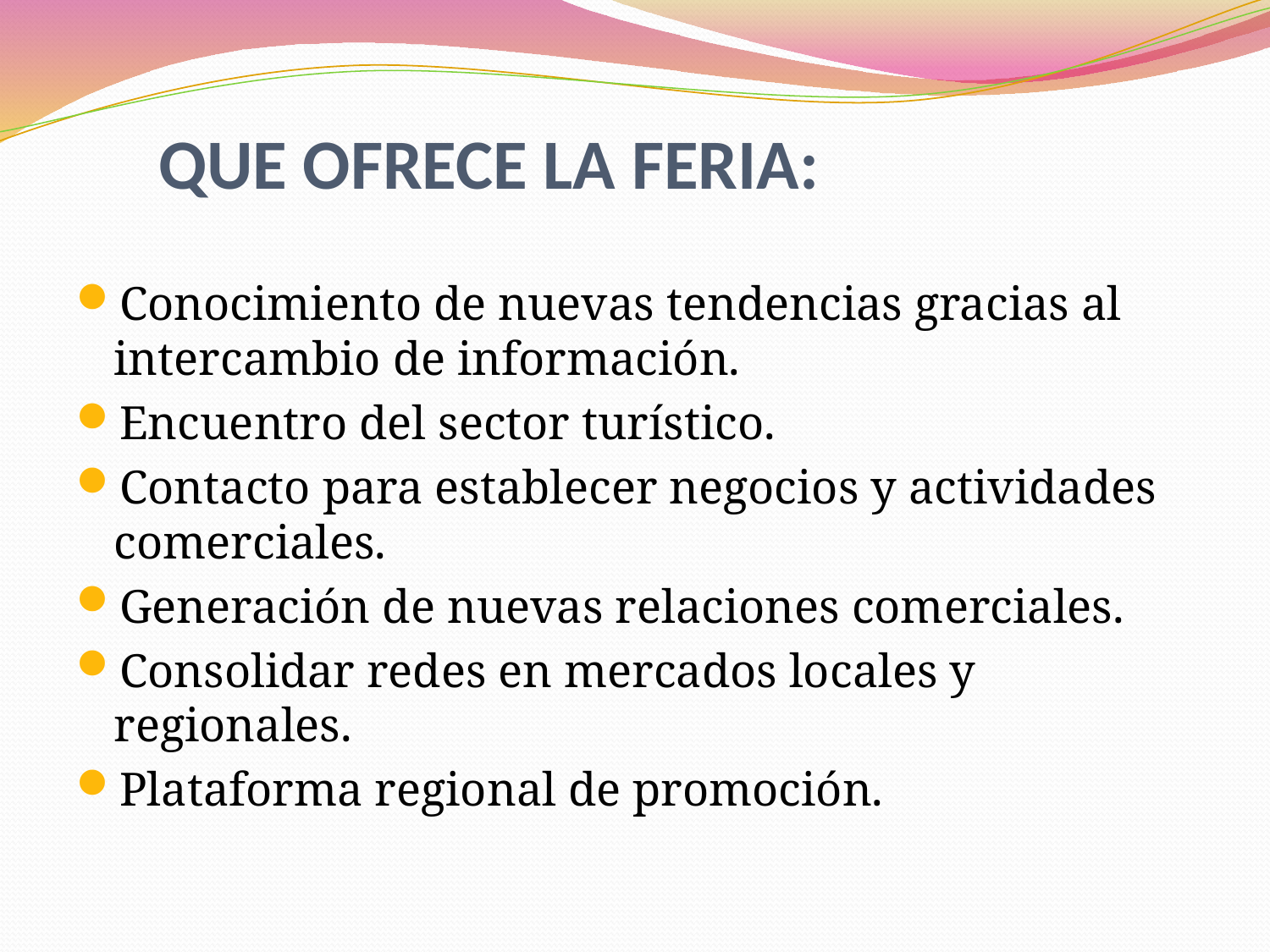

# QUE OFRECE LA FERIA:
Conocimiento de nuevas tendencias gracias al intercambio de información.
Encuentro del sector turístico.
Contacto para establecer negocios y actividades comerciales.
Generación de nuevas relaciones comerciales.
Consolidar redes en mercados locales y regionales.
Plataforma regional de promoción.